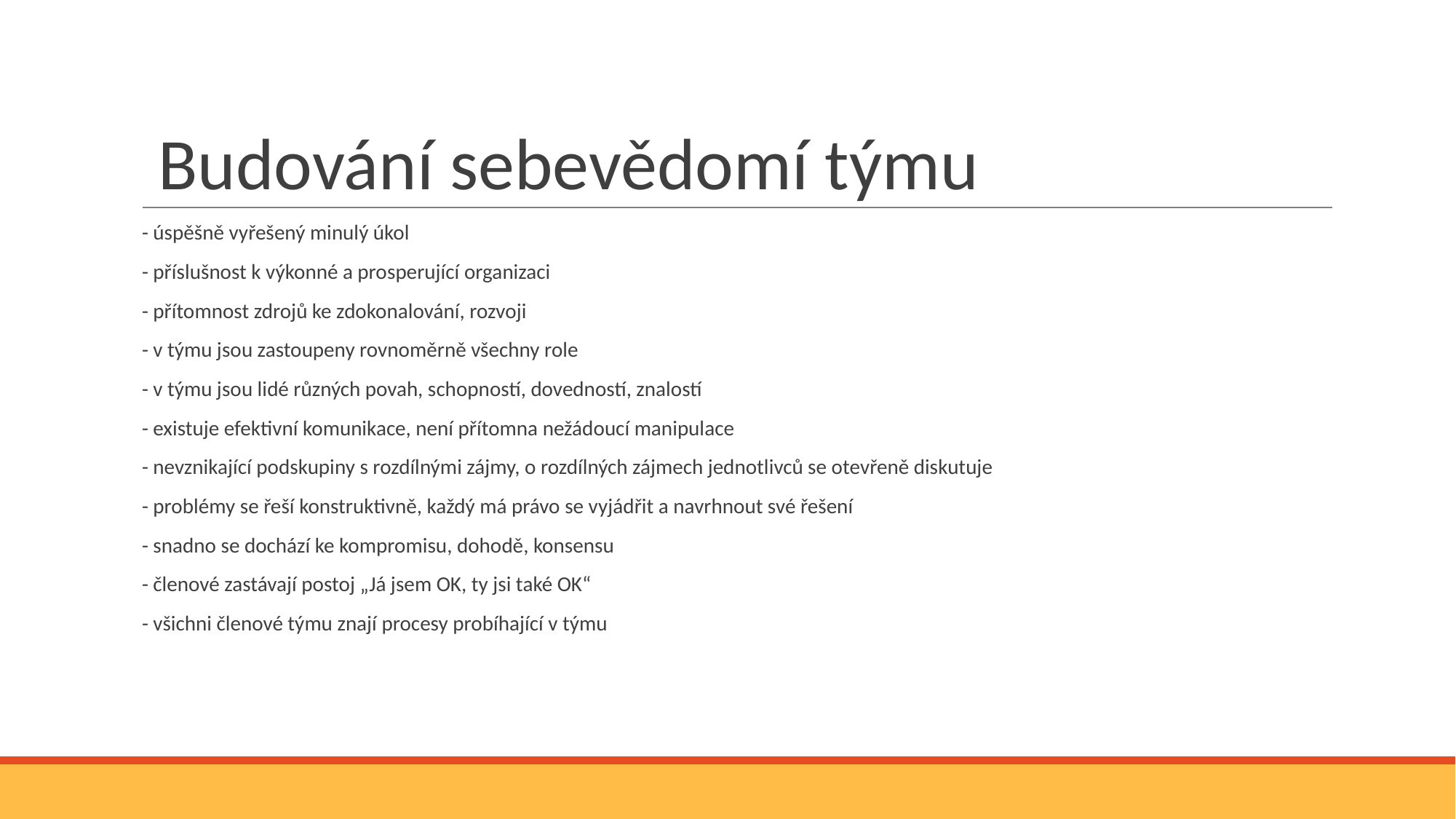

# Budování sebevědomí týmu
- úspěšně vyřešený minulý úkol
- příslušnost k výkonné a prosperující organizaci
- přítomnost zdrojů ke zdokonalování, rozvoji
- v týmu jsou zastoupeny rovnoměrně všechny role
- v týmu jsou lidé různých povah, schopností, dovedností, znalostí
- existuje efektivní komunikace, není přítomna nežádoucí manipulace
- nevznikající podskupiny s rozdílnými zájmy, o rozdílných zájmech jednotlivců se otevřeně diskutuje
- problémy se řeší konstruktivně, každý má právo se vyjádřit a navrhnout své řešení
- snadno se dochází ke kompromisu, dohodě, konsensu
- členové zastávají postoj „Já jsem OK, ty jsi také OK“
- všichni členové týmu znají procesy probíhající v týmu